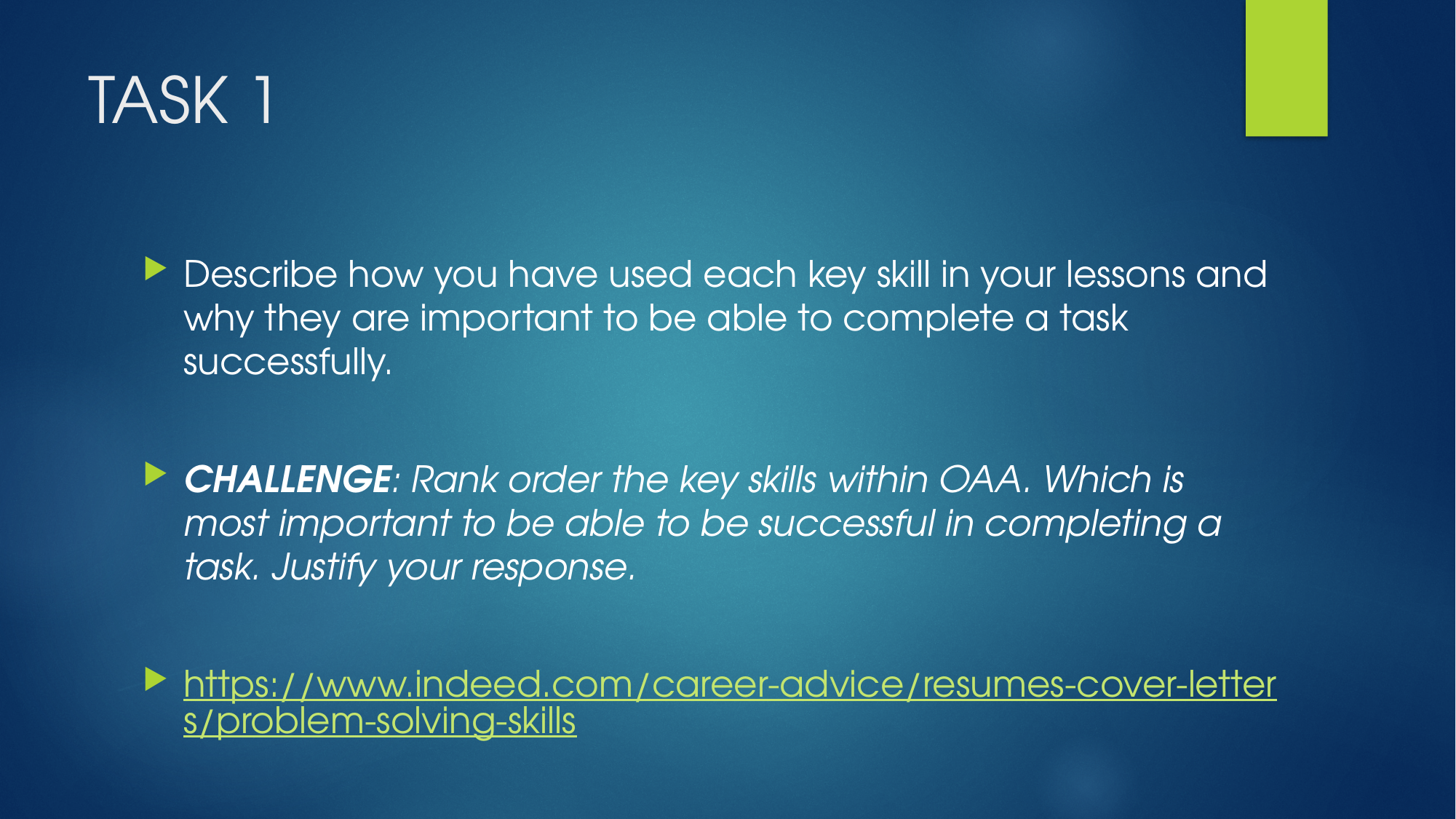

# TASK 1
Describe how you have used each key skill in your lessons and why they are important to be able to complete a task successfully.

CHALLENGE: Rank order the key skills within OAA. Which is most important to be able to be successful in completing a task. Justify your response.

https://www.indeed.com/career-advice/resumes-cover-letters/problem-solving-skills